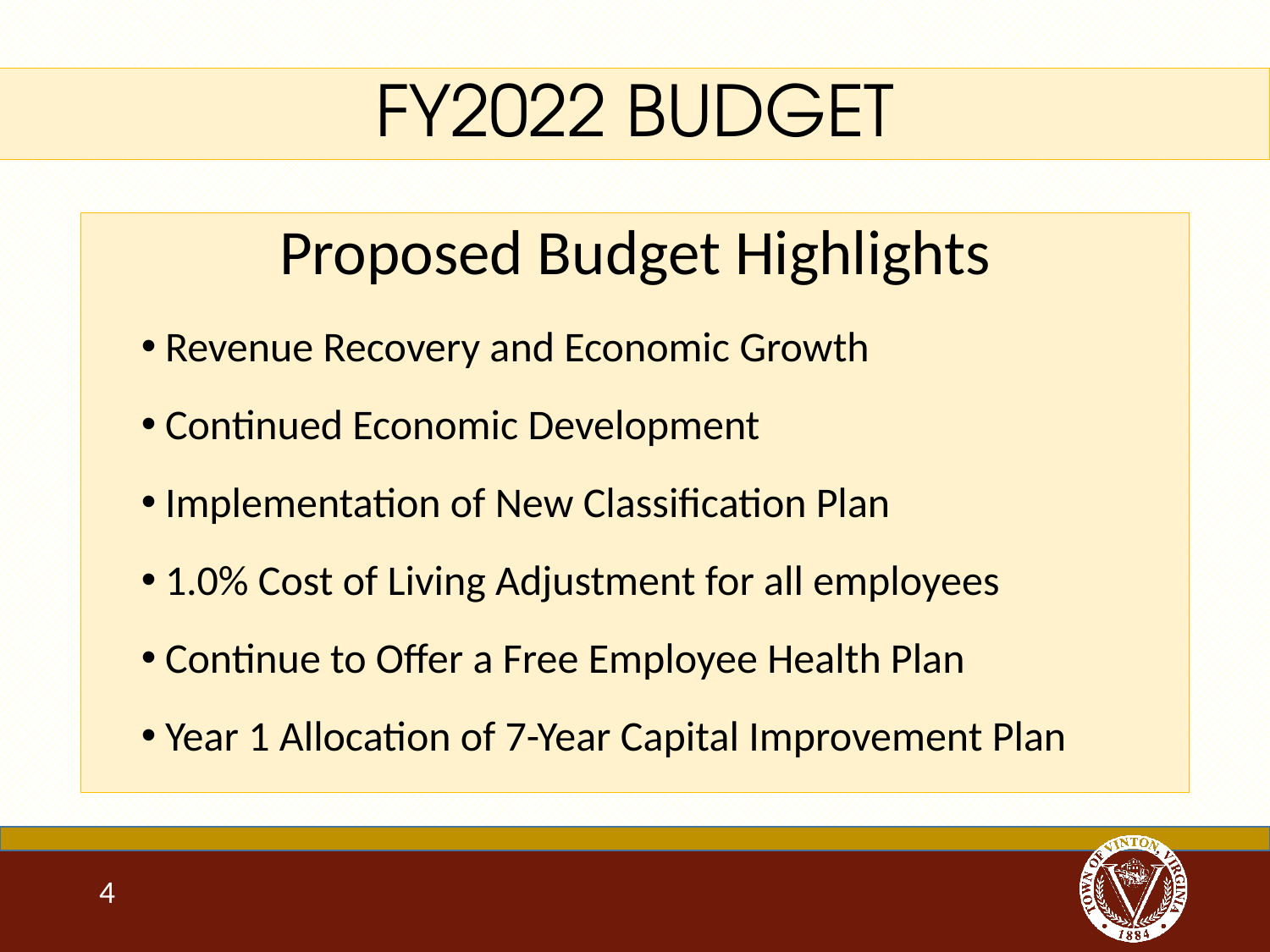

FY2022 BUDGET
Proposed Budget Highlights

Revenue Recovery and Economic Growth

Continued Economic Development

Implementation of New Classification Plan

1.0% Cost of Living Adjustment for all employees

Continue to Offer a Free Employee Health Plan

Year 1 Allocation of 7-Year Capital Improvement Plan
4